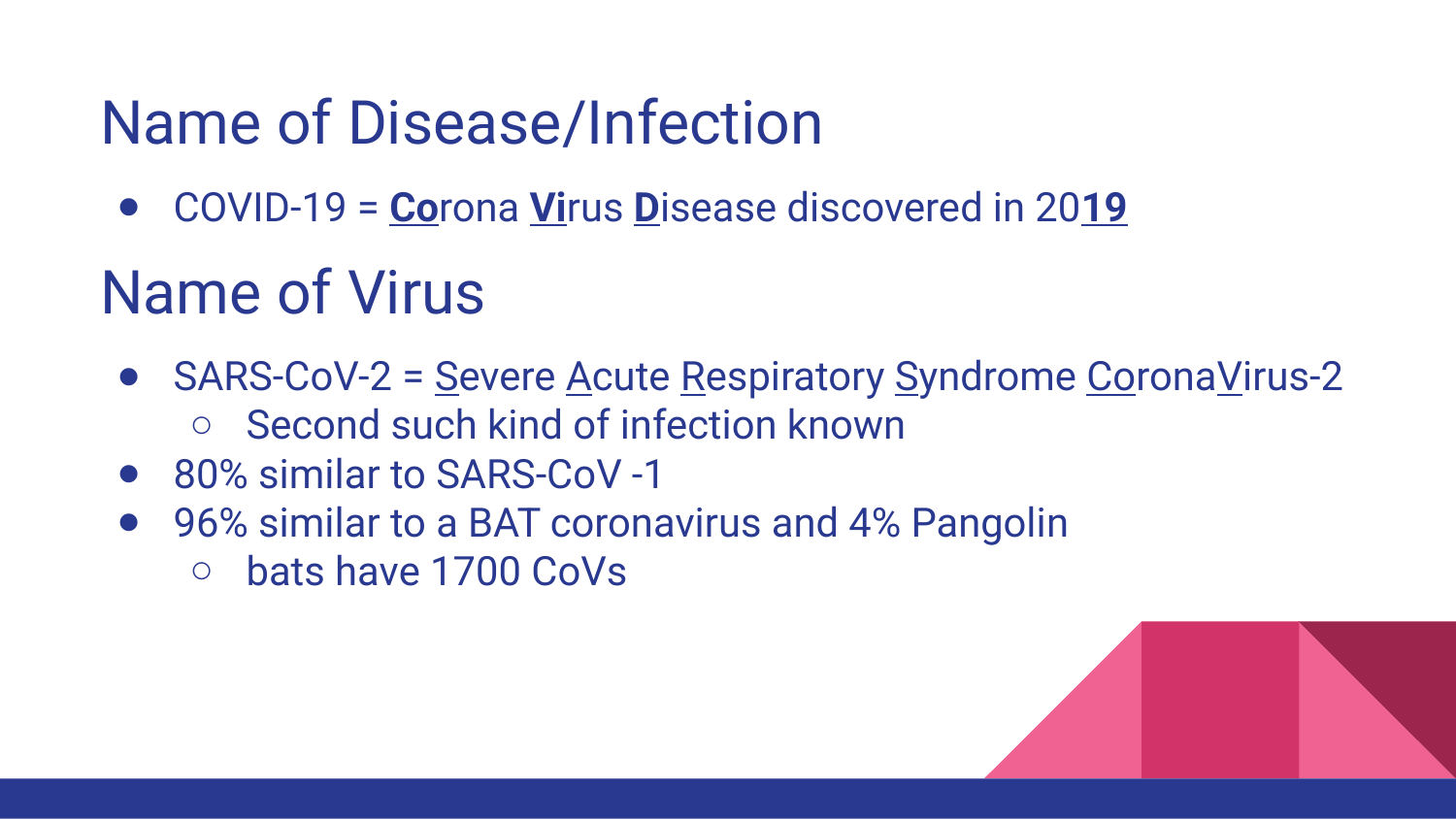

Name of Disease/Infection
COVID-19 = Corona Virus Disease discovered in 2019
Name of Virus
SARS-CoV-2 = Severe Acute Respiratory Syndrome CoronaVirus-2
Second such kind of infection known
80% similar to SARS-CoV -1
96% similar to a BAT coronavirus and 4% Pangolin
bats have 1700 CoVs